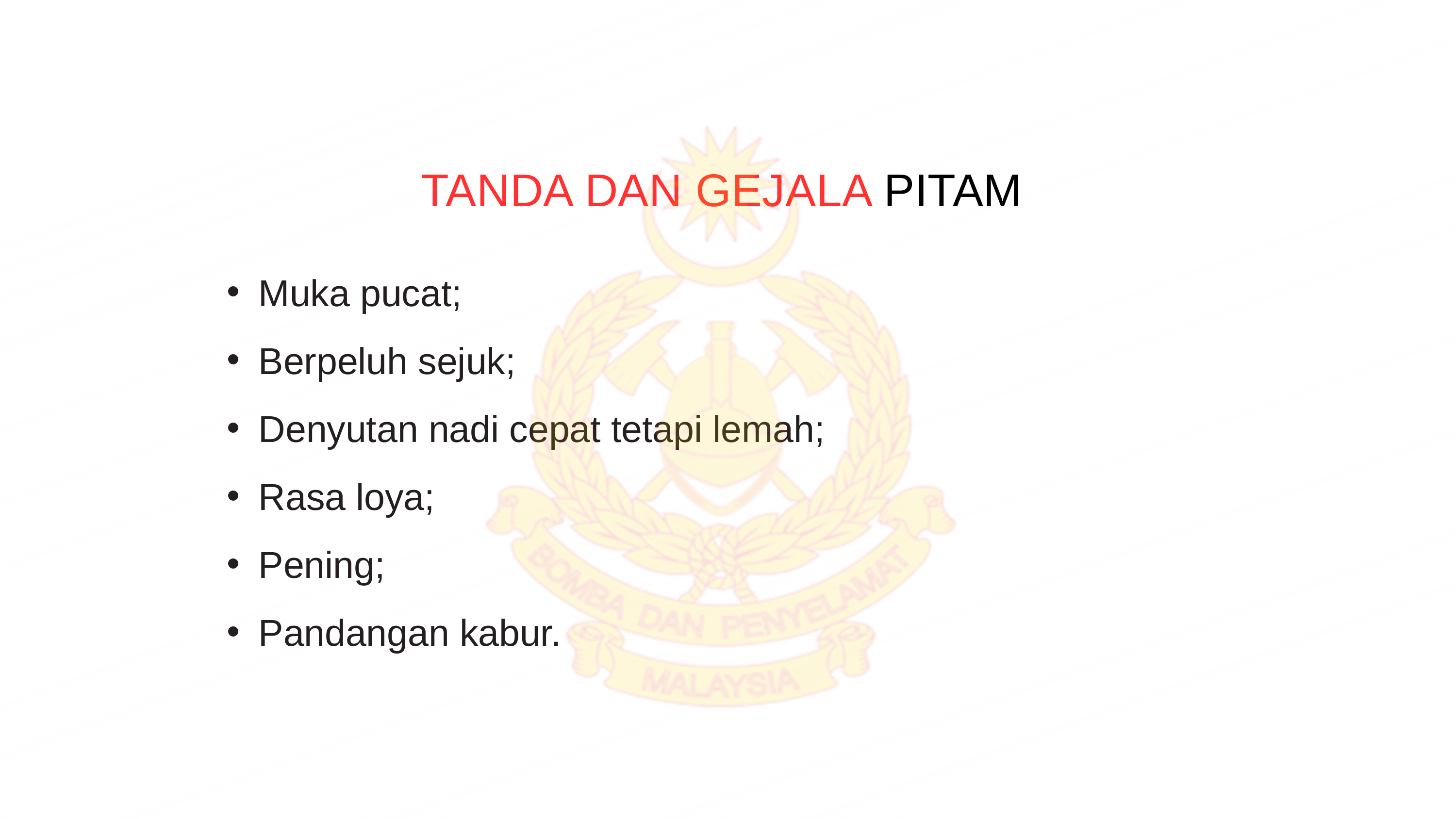

TANDA DAN GEJALA PITAM
Muka pucat;
Berpeluh sejuk;
Denyutan nadi cepat tetapi lemah;
Rasa loya;
Pening;
Pandangan kabur.